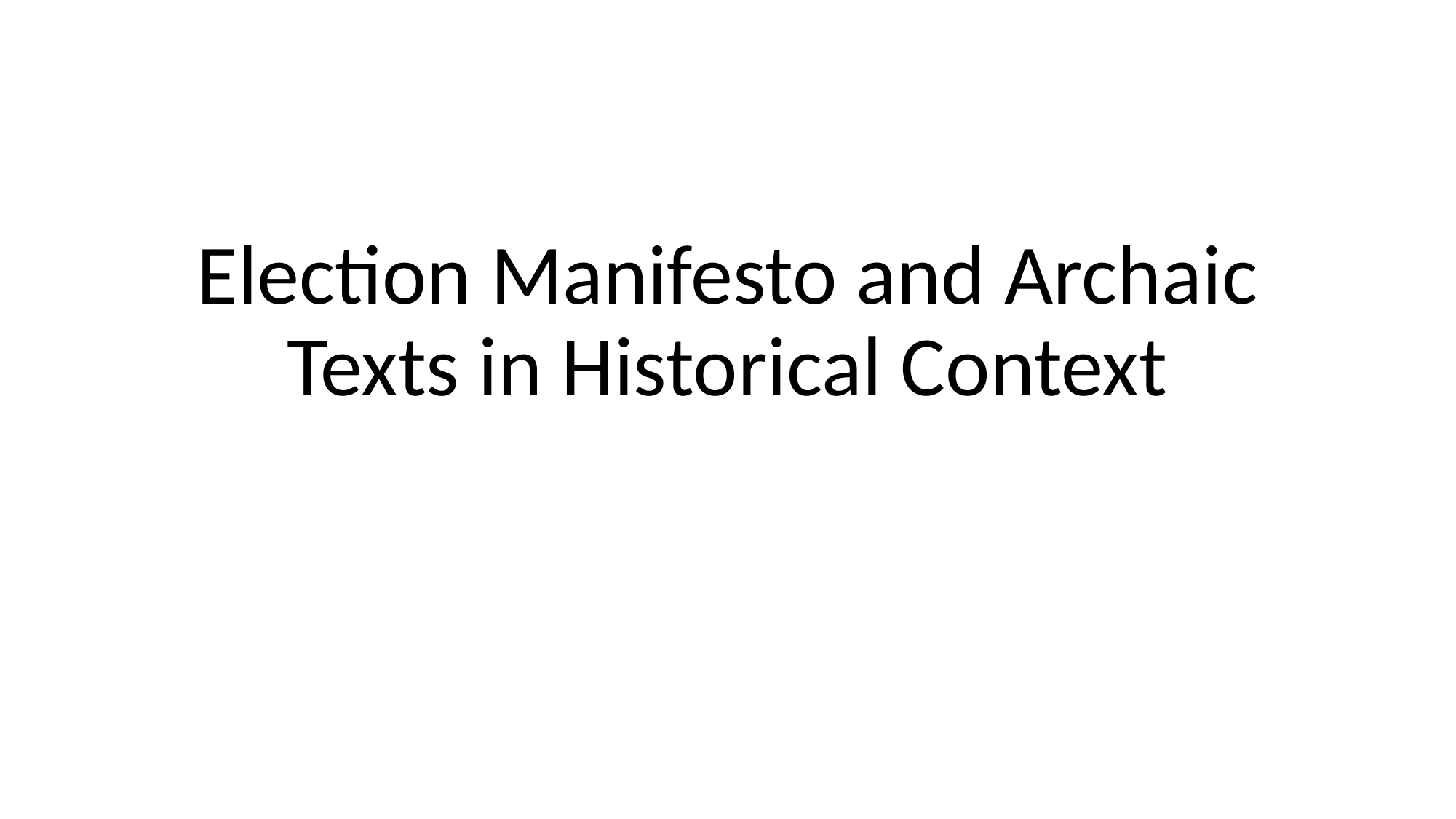

# Election Manifesto and Archaic Texts in Historical Context